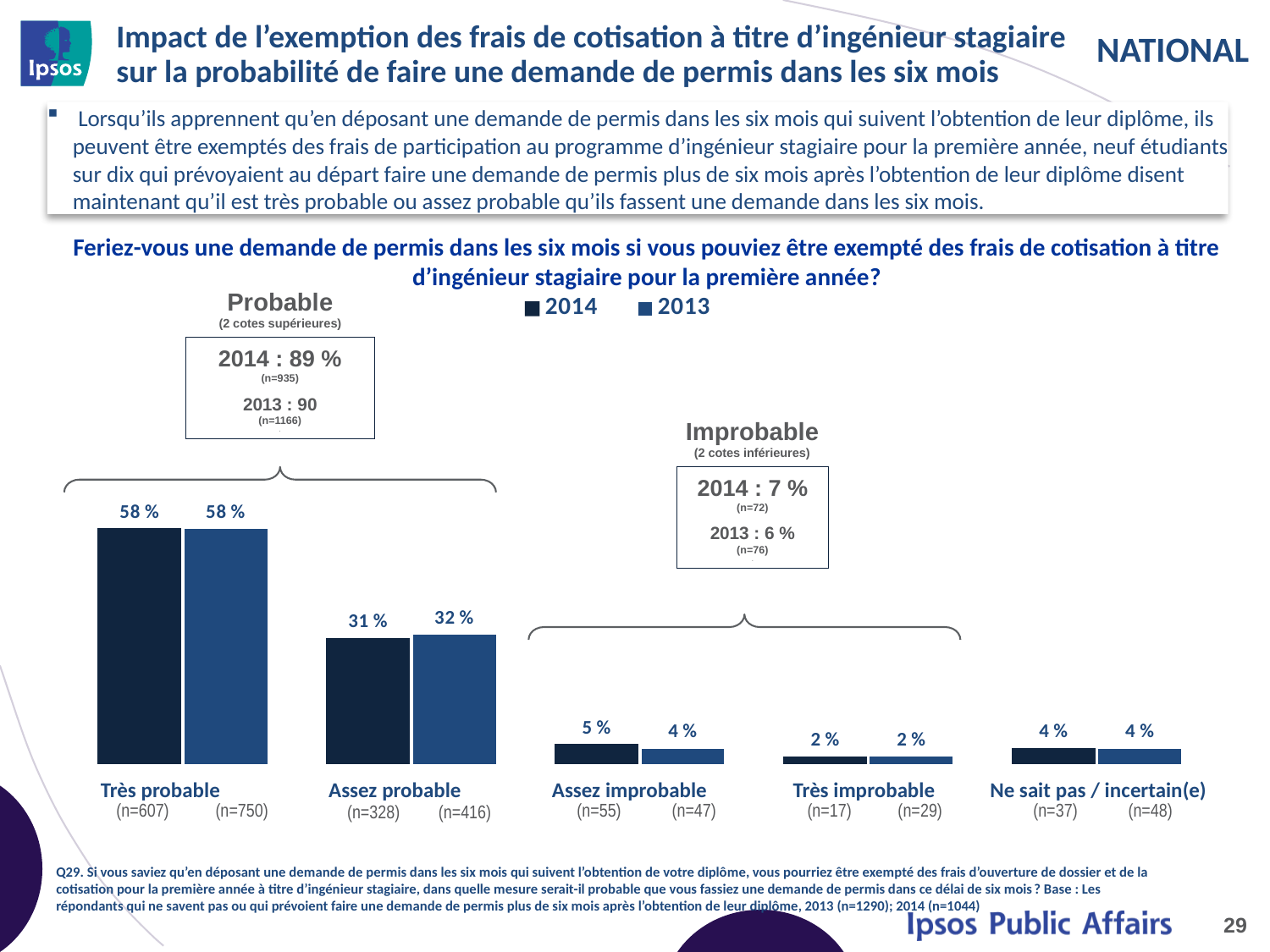

# Impact de l’exemption des frais de cotisation à titre d’ingénieur stagiaire 	           sur la probabilité de faire une demande de permis dans les six mois
 Lorsqu’ils apprennent qu’en déposant une demande de permis dans les six mois qui suivent l’obtention de leur diplôme, ils peuvent être exemptés des frais de participation au programme d’ingénieur stagiaire pour la première année, neuf étudiants sur dix qui prévoyaient au départ faire une demande de permis plus de six mois après l’obtention de leur diplôme disent maintenant qu’il est très probable ou assez probable qu’ils fassent une demande dans les six mois.
Feriez-vous une demande de permis dans les six mois si vous pouviez être exempté des frais de cotisation à titre d’ingénieur stagiaire pour la première année?

### Chart

| Category | 2014 | 2013 |
|---|---|---|
| Very likely | 0.58 | 0.58 |
| Somewhat likely | 0.31 | 0.32 |
| Somewhat unlikely | 0.05 | 0.04 |
| Very unlikely | 0.02 | 0.02 |
| Don't know / Unsure | 0.04 | 0.04 |
Probable
(2 cotes supérieures)
2014 : 89 %
(n=935)
2013 : 90
(n=1166)

x
Improbable
(2 cotes inférieures)

2014 : 7 %
(n=72)
2013 : 6 %
(n=76)

x
| Très probable (n=607) (n=750) | Assez probable (n=328) (n=416) | Assez improbable (n=55) (n=47) | Très improbable (n=17) (n=29) | Ne sait pas / incertain(e) (n=37) (n=48) |
| --- | --- | --- | --- | --- |
Q29. Si vous saviez qu’en déposant une demande de permis dans les six mois qui suivent l’obtention de votre diplôme, vous pourriez être exempté des frais d’ouverture de dossier et de la cotisation pour la première année à titre d’ingénieur stagiaire, dans quelle mesure serait-il probable que vous fassiez une demande de permis dans ce délai de six mois? Base : Les répondants qui ne savent pas ou qui prévoient faire une demande de permis plus de six mois après l’obtention de leur diplôme, 2013 (n=1290); 2014 (n=1044)
29